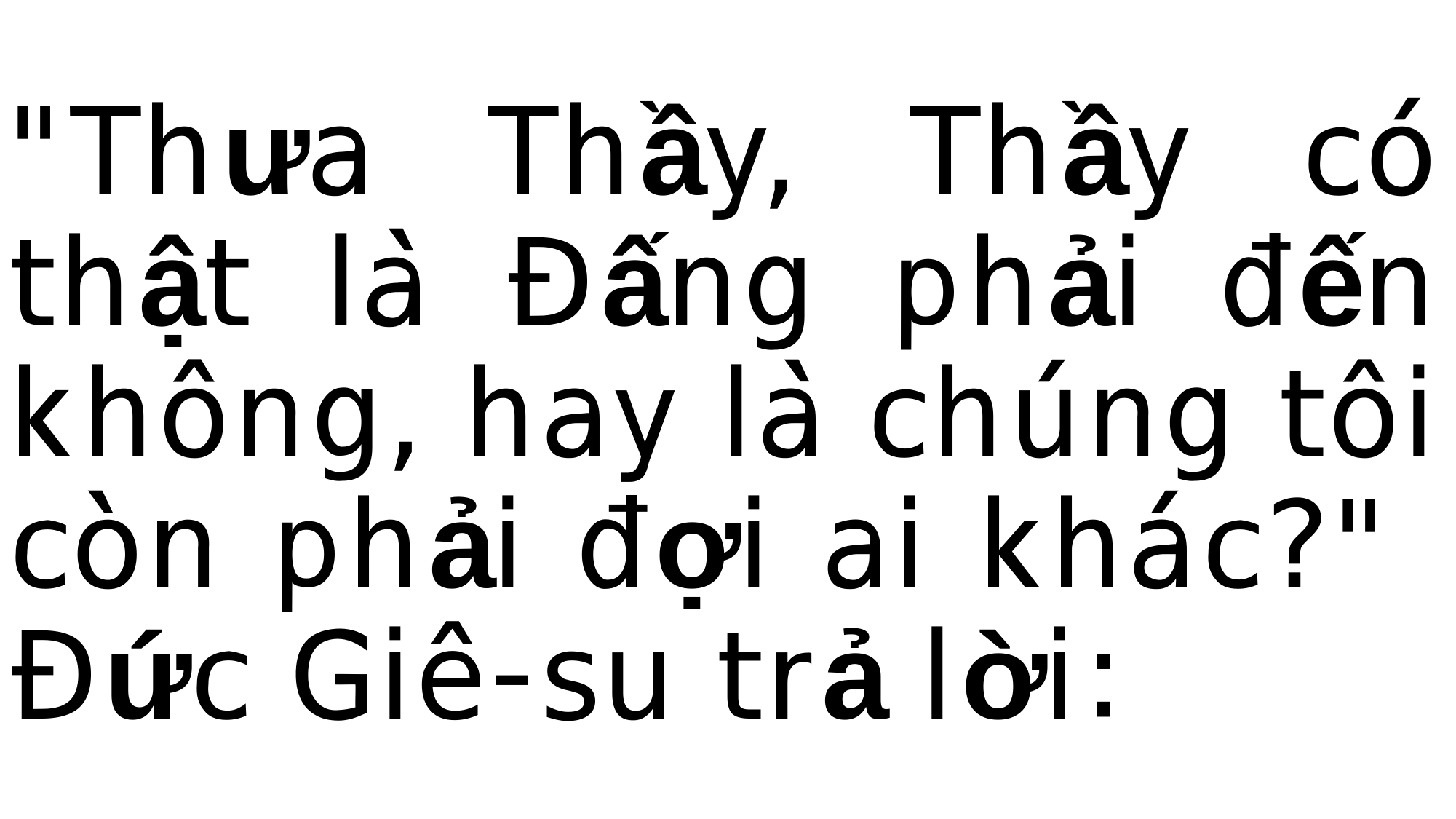

# "Thưa Thầy, Thầy có thật là Đấng phải đến không, hay là chúng tôi còn phải đợi ai khác?"  Đức Giê-su trả lời: